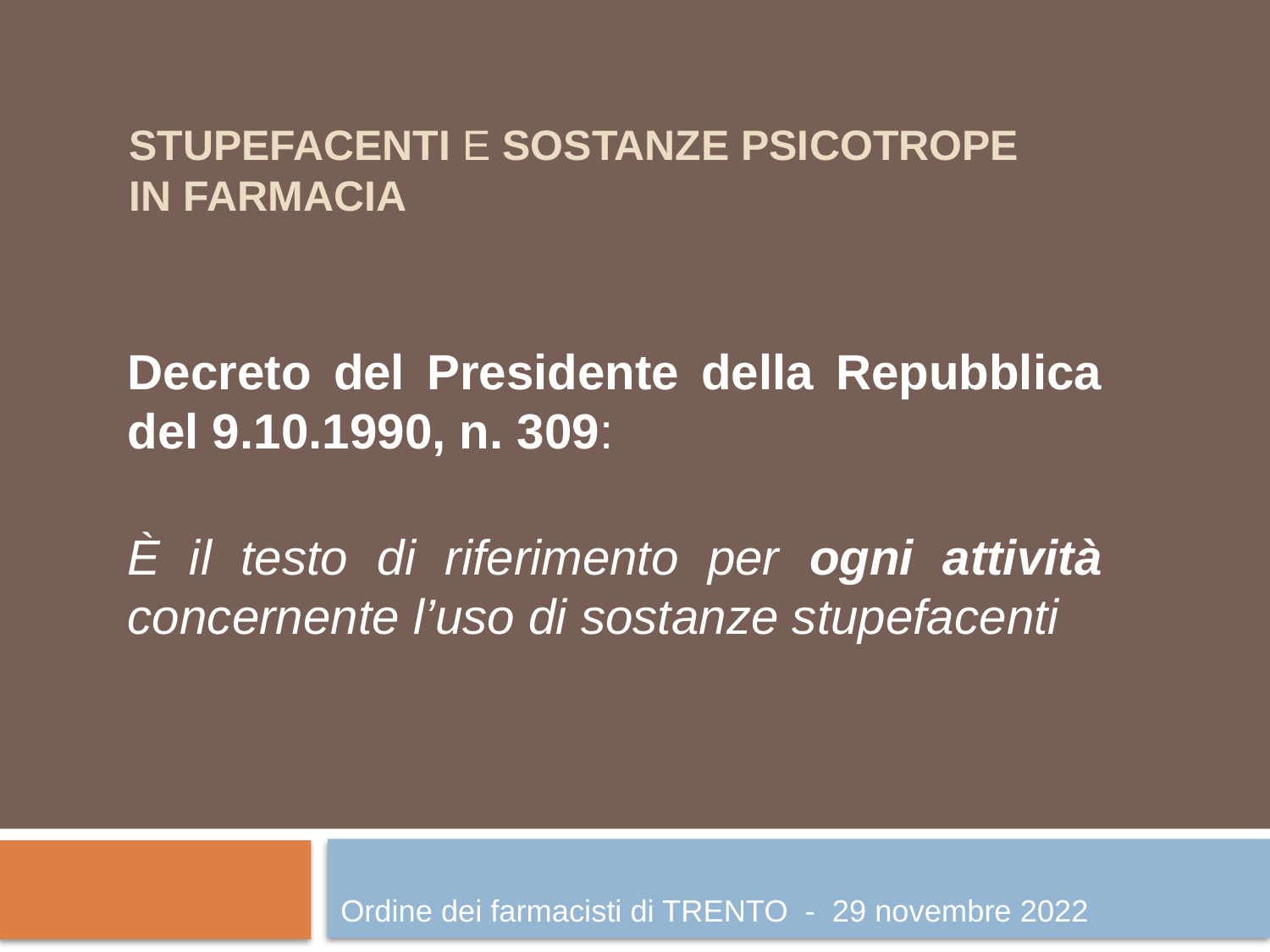

# STUPEFACENTI e SOSTANZE PSICOTROPE in farmacia
Decreto del Presidente della Repubblica del 9.10.1990, n. 309:

È il testo di riferimento per ogni attività concernente l’uso di sostanze stupefacenti

Ordine dei farmacisti di TRENTO  -  29 novembre 2022